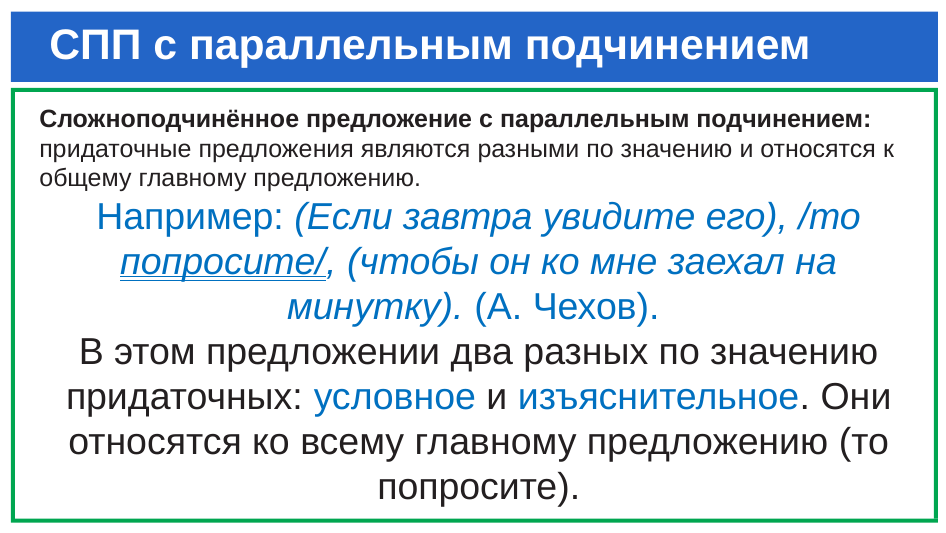

# СПП с параллельным подчинением
Сложноподчинённое предложение с параллельным подчинением: придаточные предложения являются разными по значению и относятся к общему главному предложению.
Например: (Если завтра увидите его), /то попросите/, (чтобы он ко мне заехал на минутку). (А. Чехов).
В этом предложении два разных по значению придаточных: условное и изъяснительное. Они относятся ко всему главному предложению (то попросите).